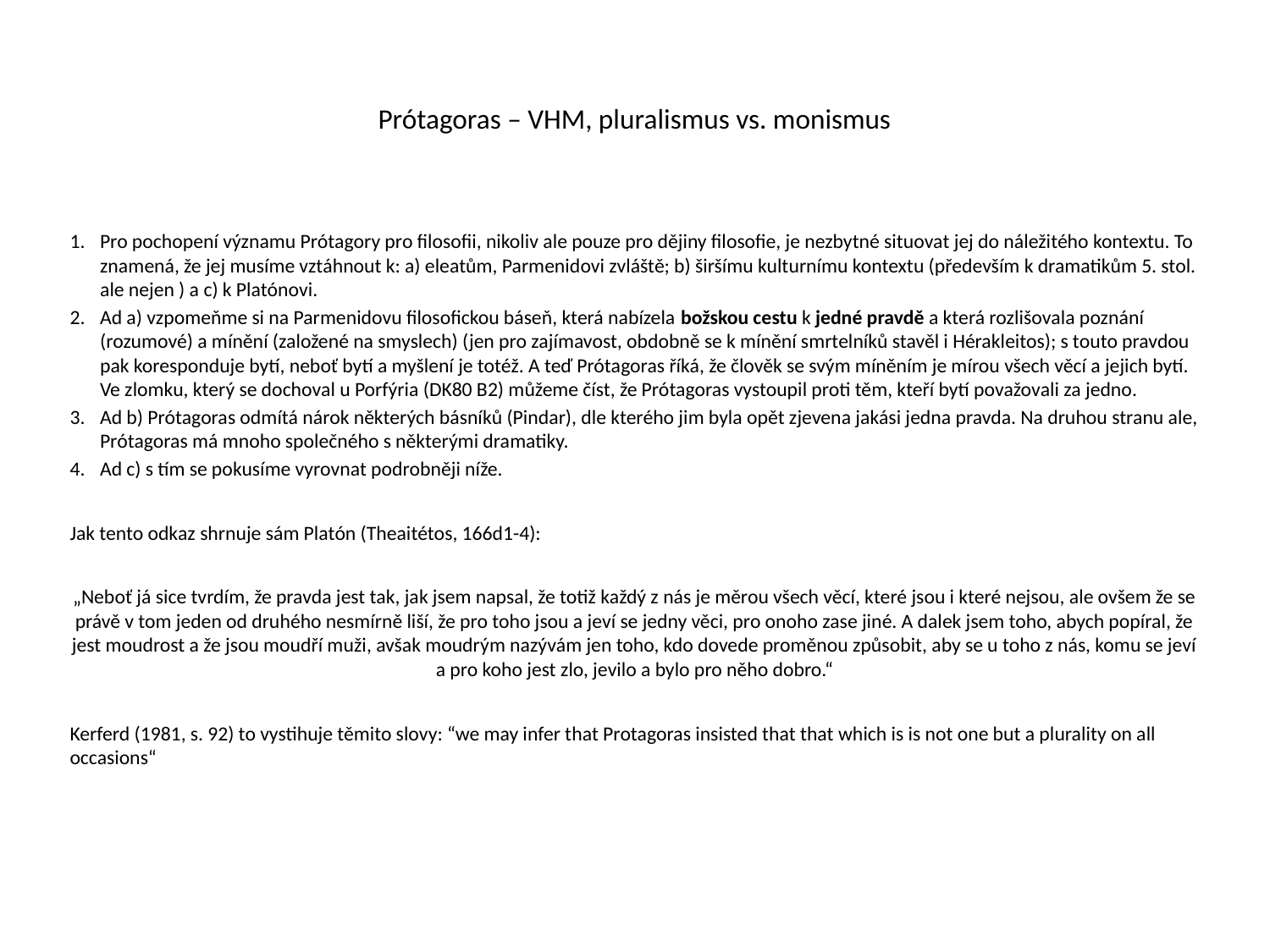

# Prótagoras – VHM, pluralismus vs. monismus
Pro pochopení významu Prótagory pro filosofii, nikoliv ale pouze pro dějiny filosofie, je nezbytné situovat jej do náležitého kontextu. To znamená, že jej musíme vztáhnout k: a) eleatům, Parmenidovi zvláště; b) širšímu kulturnímu kontextu (především k dramatikům 5. stol. ale nejen ) a c) k Platónovi.
Ad a) vzpomeňme si na Parmenidovu filosofickou báseň, která nabízela božskou cestu k jedné pravdě a která rozlišovala poznání (rozumové) a mínění (založené na smyslech) (jen pro zajímavost, obdobně se k mínění smrtelníků stavěl i Hérakleitos); s touto pravdou pak koresponduje bytí, neboť bytí a myšlení je totéž. A teď Prótagoras říká, že člověk se svým míněním je mírou všech věcí a jejich bytí. Ve zlomku, který se dochoval u Porfýria (DK80 B2) můžeme číst, že Prótagoras vystoupil proti těm, kteří bytí považovali za jedno.
Ad b) Prótagoras odmítá nárok některých básníků (Pindar), dle kterého jim byla opět zjevena jakási jedna pravda. Na druhou stranu ale, Prótagoras má mnoho společného s některými dramatiky.
Ad c) s tím se pokusíme vyrovnat podrobněji níže.

Jak tento odkaz shrnuje sám Platón (Theaitétos, 166d1-4):

„Neboť já sice tvrdím, že pravda jest tak, jak jsem napsal, že totiž každý z nás je měrou všech věcí, které jsou i které nejsou, ale ovšem že se právě v tom jeden od druhého nesmírně liší, že pro toho jsou a jeví se jedny věci, pro onoho zase jiné. A dalek jsem toho, abych popíral, že jest moudrost a že jsou moudří muži, avšak moudrým nazývám jen toho, kdo dovede proměnou způsobit, aby se u toho z nás, komu se jeví a pro koho jest zlo, jevilo a bylo pro něho dobro.“

Kerferd (1981, s. 92) to vystihuje těmito slovy: “we may infer that Protagoras insisted that that which is is not one but a plurality on all occasions“